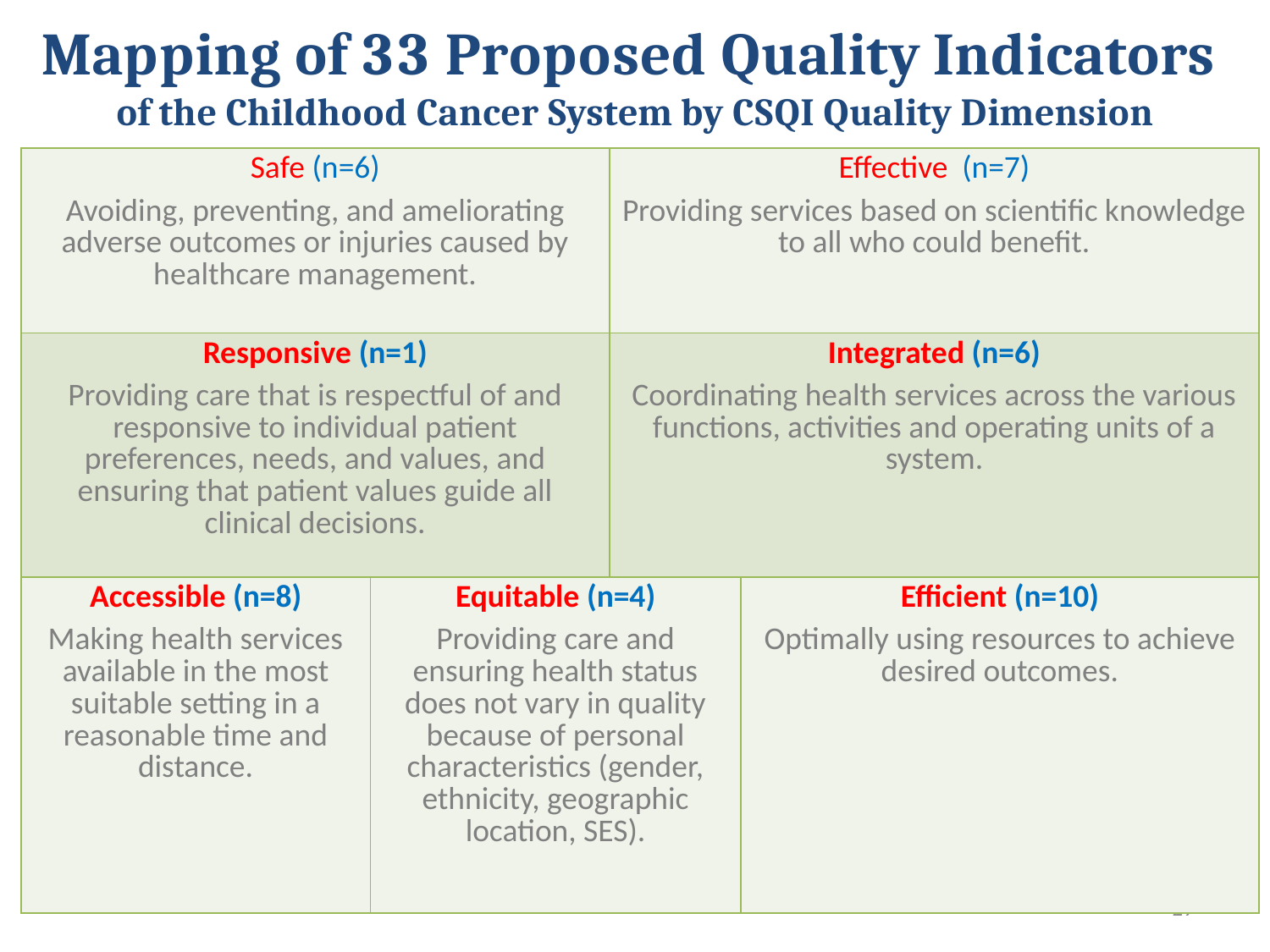

# Mapping of 33 Proposed Quality Indicators of the Childhood Cancer System by CSQI Quality Dimension
| Safe (n=6) Avoiding, preventing, and ameliorating adverse outcomes or injuries caused by healthcare management. |  | Effective (n=7) Providing services based on scientific knowledge to all who could benefit. |  |
| --- | --- | --- | --- |
| Responsive (n=1) Providing care that is respectful of and responsive to individual patient preferences, needs, and values, and ensuring that patient values guide all clinical decisions. |  | Integrated (n=6) Coordinating health services across the various functions, activities and operating units of a system. |  |
| Accessible (n=8) Making health services available in the most suitable setting in a reasonable time and distance. | Equitable (n=4) Providing care and ensuring health status does not vary in quality because of personal characteristics (gender, ethnicity, geographic location, SES). |  | Efficient (n=10) Optimally using resources to achieve desired outcomes. |
29